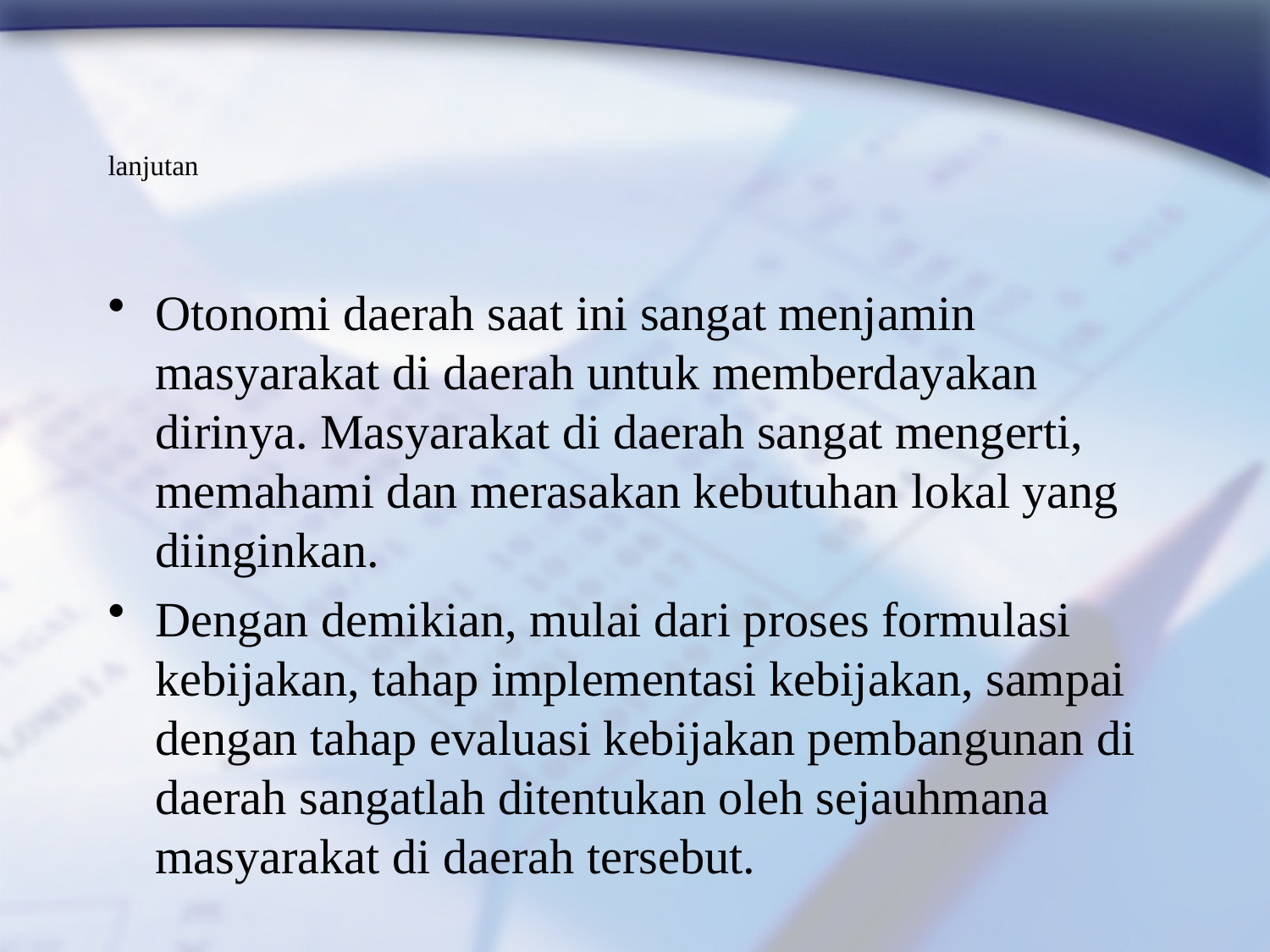

# lanjutan
Otonomi daerah saat ini sangat menjamin masyarakat di daerah untuk memberdayakan dirinya. Masyarakat di daerah sangat mengerti, memahami dan merasakan kebutuhan lokal yang diinginkan.
Dengan demikian, mulai dari proses formulasi kebijakan, tahap implementasi kebijakan, sampai dengan tahap evaluasi kebijakan pembangunan di daerah sangatlah ditentukan oleh sejauhmana masyarakat di daerah tersebut.